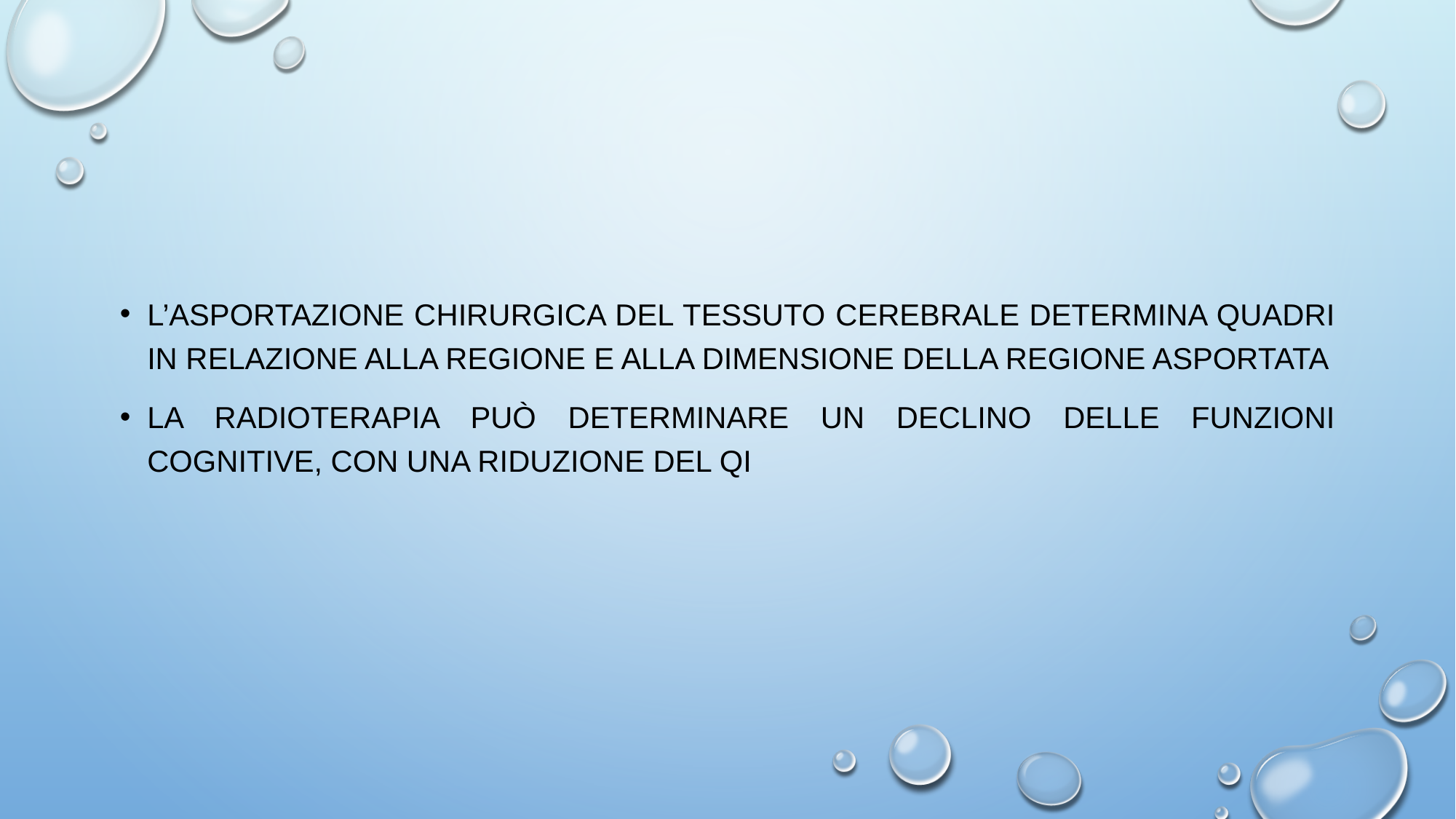

#
L’asportazione chirurgica del tessuto cerebrale determina quadri in relazione alla regione e alla dimensione della regione asportata
La radioterapia può determinare un declino delle funzioni cognitive, con una riduzione del QI